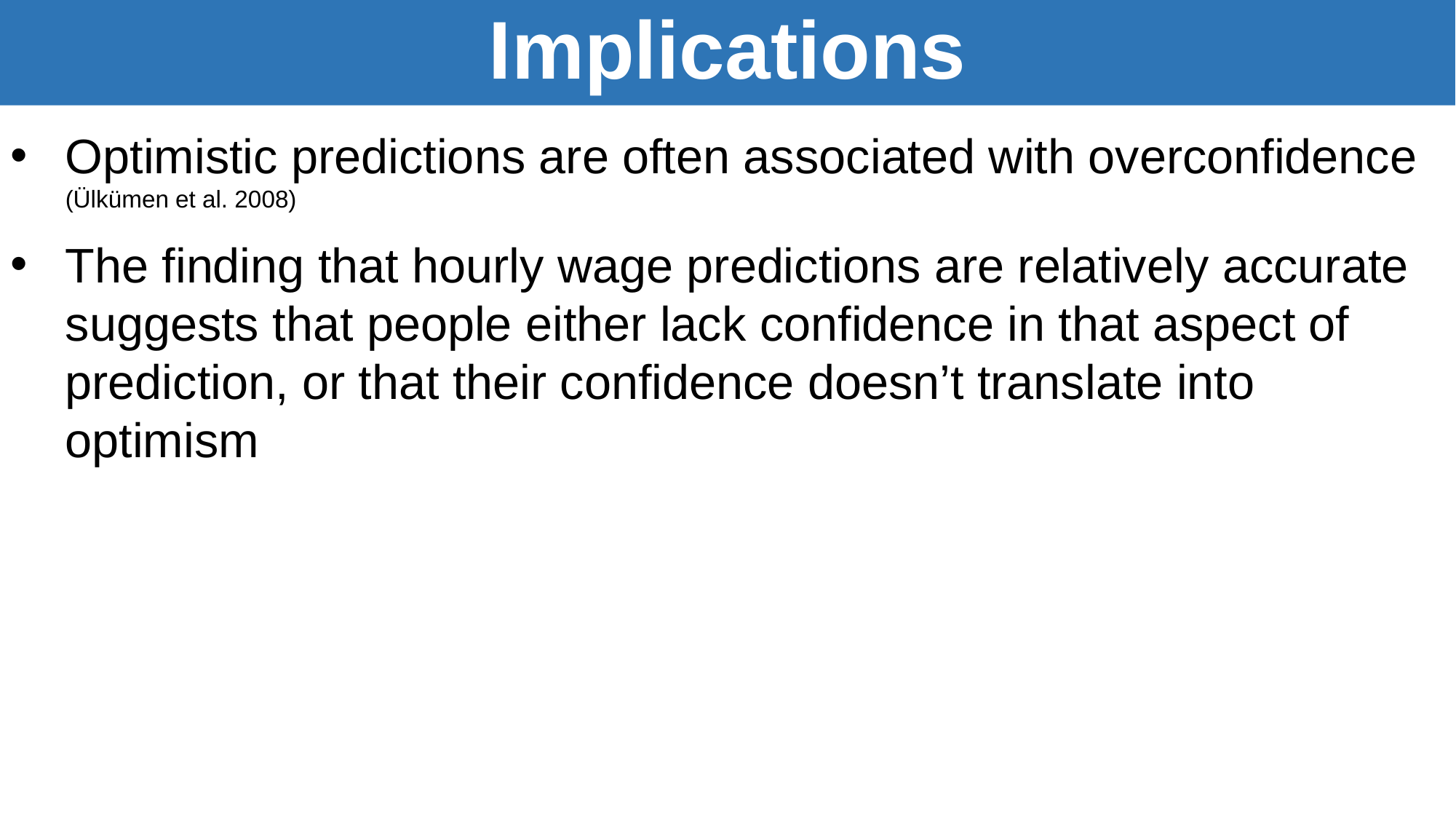

# Implications

Optimistic predictions are often associated with overconfidence (Ülkümen et al. 2008)

The finding that hourly wage predictions are relatively accurate suggests that people either lack confidence in that aspect of prediction, or that their confidence doesn’t translate into optimism